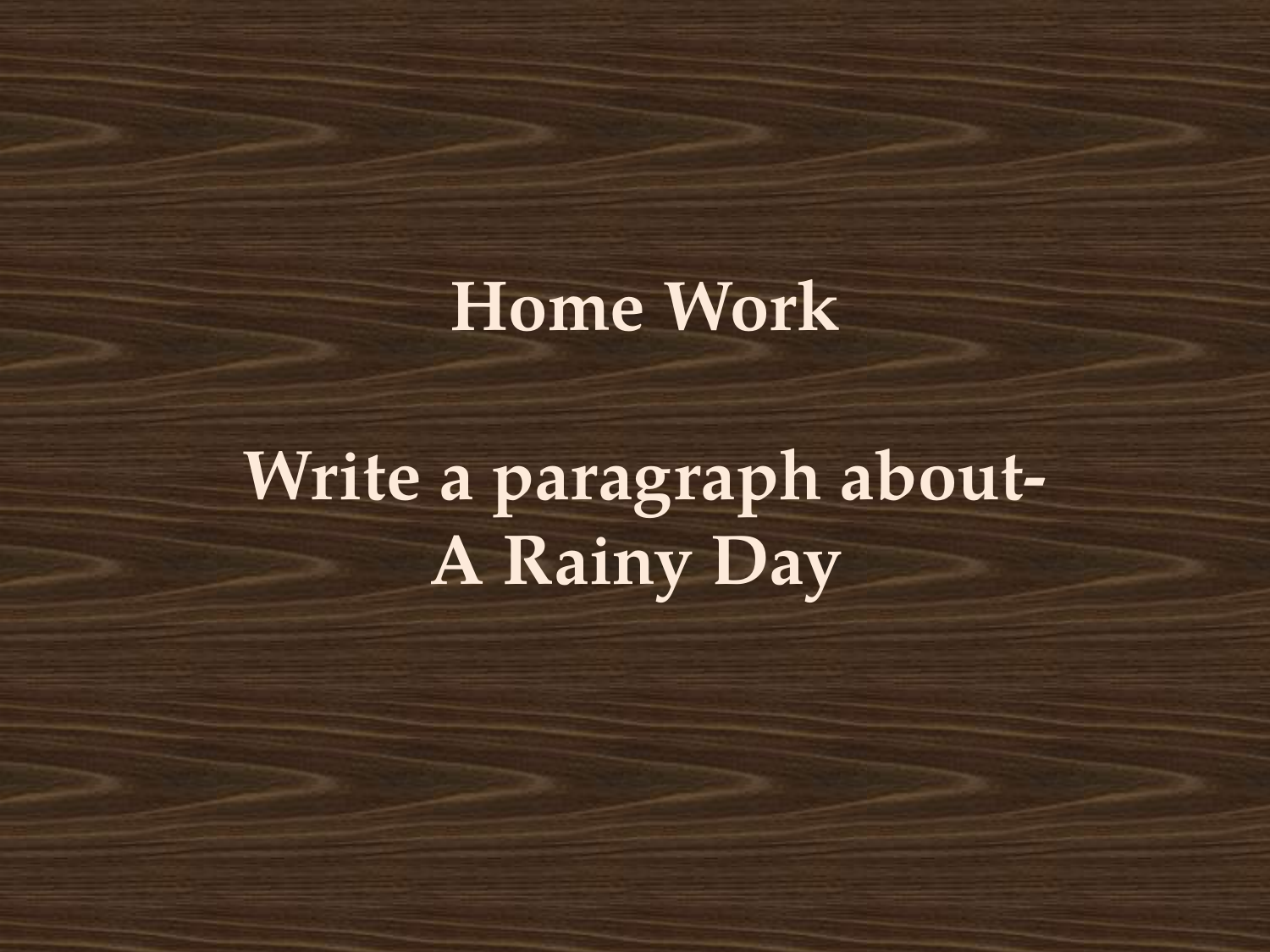

Home Work

Write a paragraph about- A Rainy Day